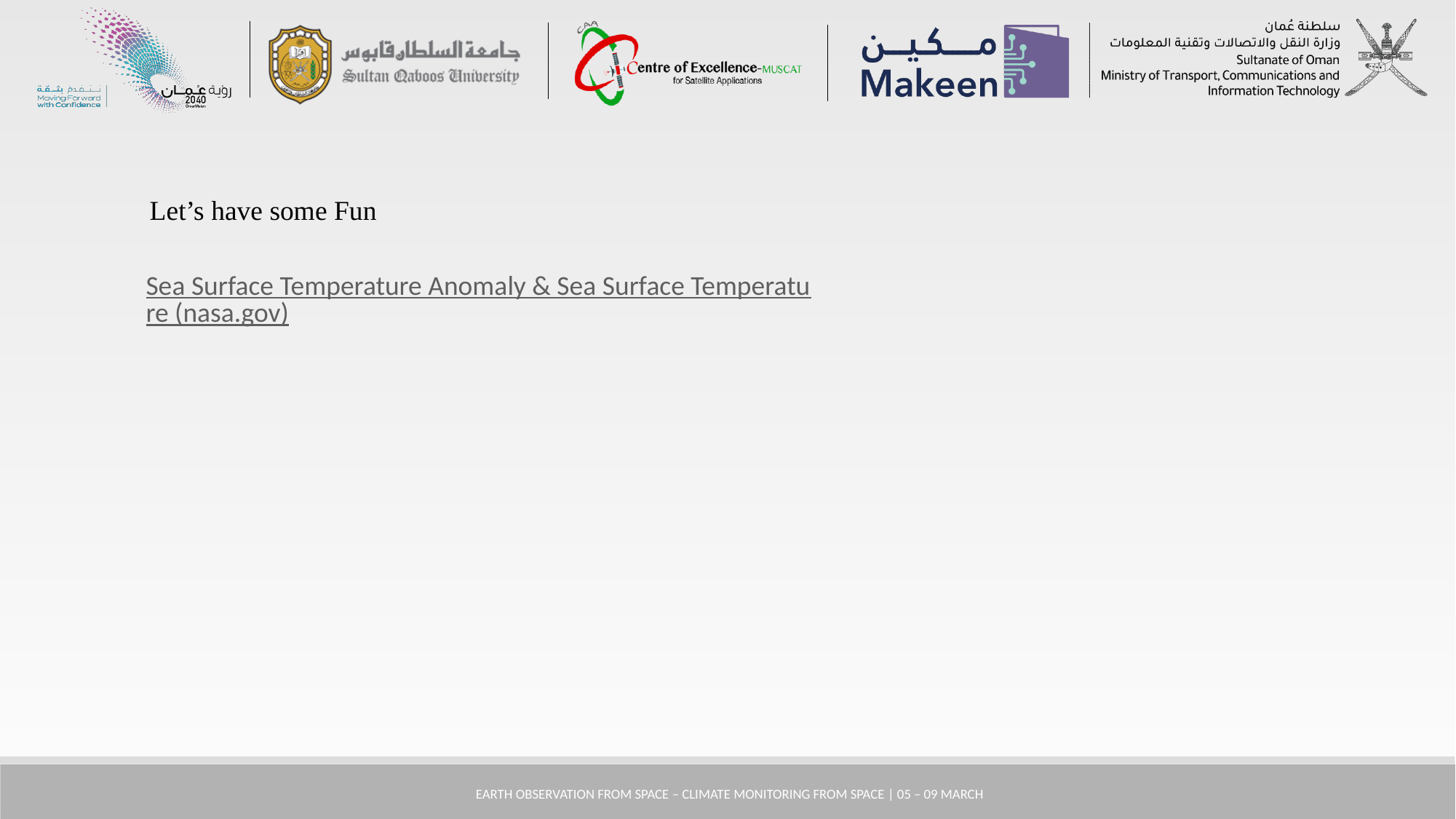

Let’s have some Fun
Sea Surface Temperature Anomaly & Sea Surface Temperature (nasa.gov)
 Earth Observation from Space – Climate monitoring from space | 05 – 09 March